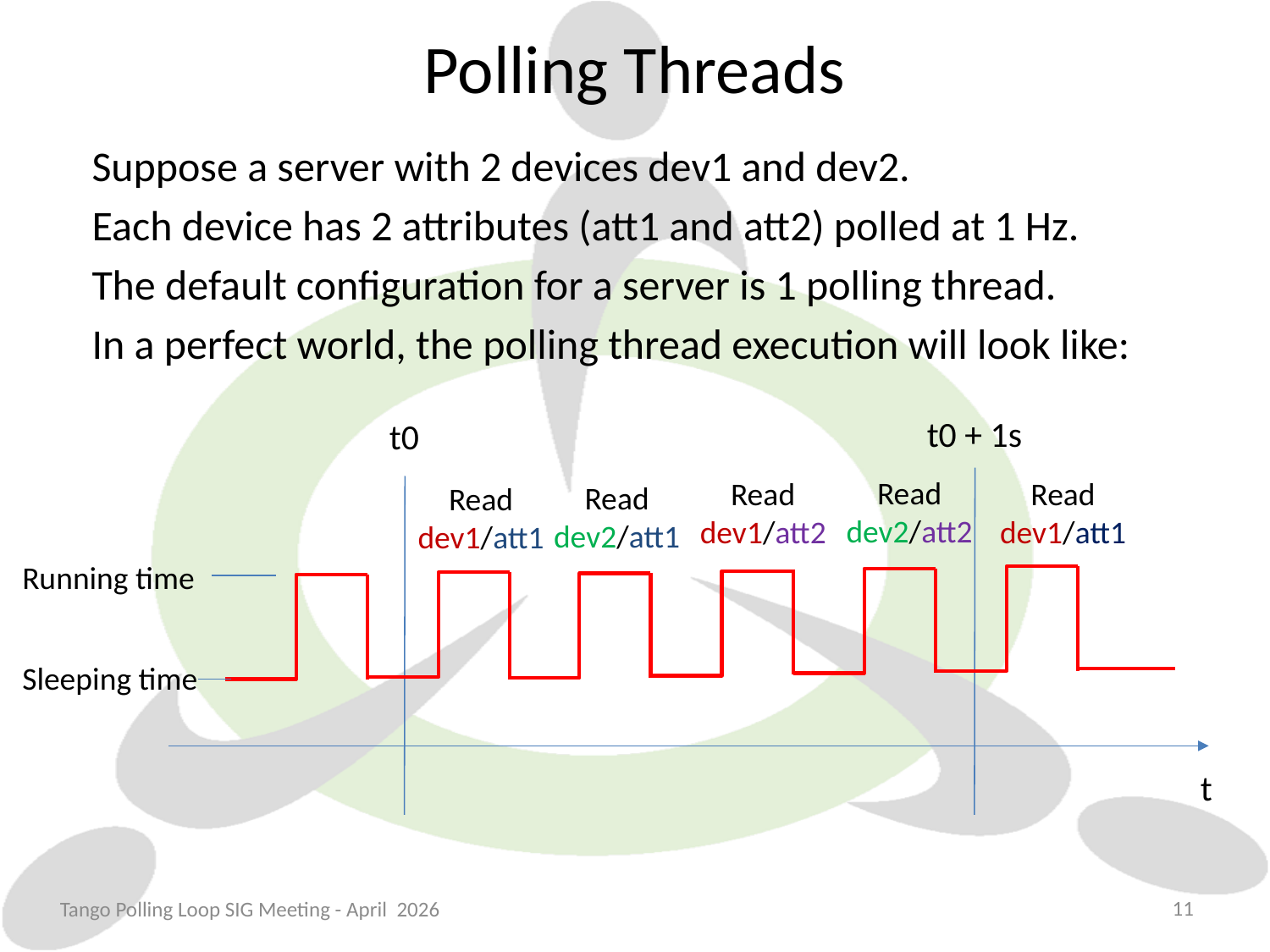

# Polling Threads
Suppose a server with 2 devices dev1 and dev2.
Each device has 2 attributes (att1 and att2) polled at 1 Hz.
The default configuration for a server is 1 polling thread.
In a perfect world, the polling thread execution will look like:
t0 + 1s
t0
Read dev2/att2
Read dev1/att2
Read dev1/att1
Read dev2/att1
Read dev1/att1
Running time
Sleeping time
t
11
Tango Polling Loop SIG Meeting - April  2026